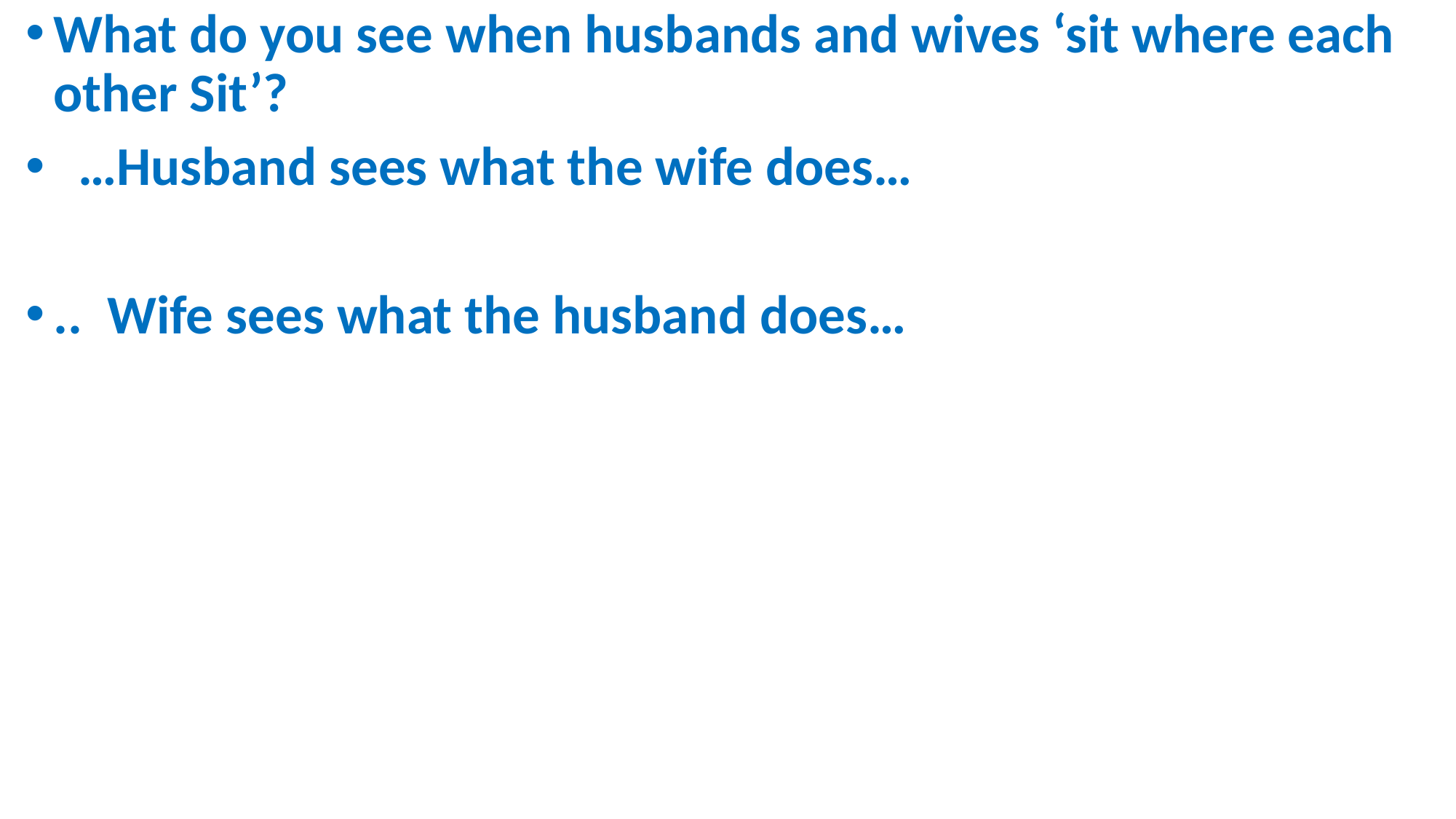

What do you see when husbands and wives ‘sit where each other Sit’?
  …Husband sees what the wife does…

..  Wife sees what the husband does…